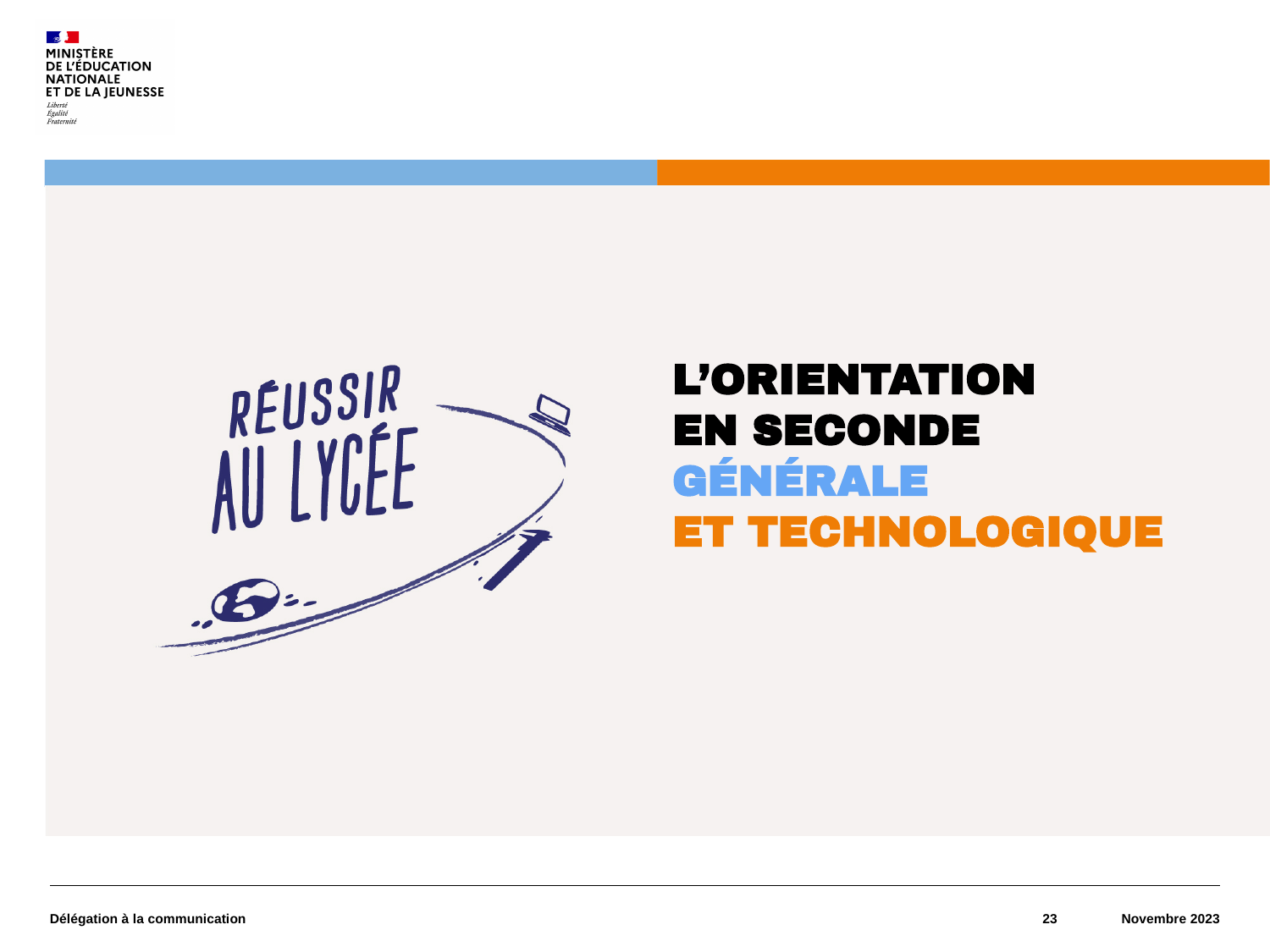

L’ORIENTATION
EN SECONDE GÉNÉRALE
ET TECHNOLOGIQUE
Délégation à la communication
23
Novembre 2023